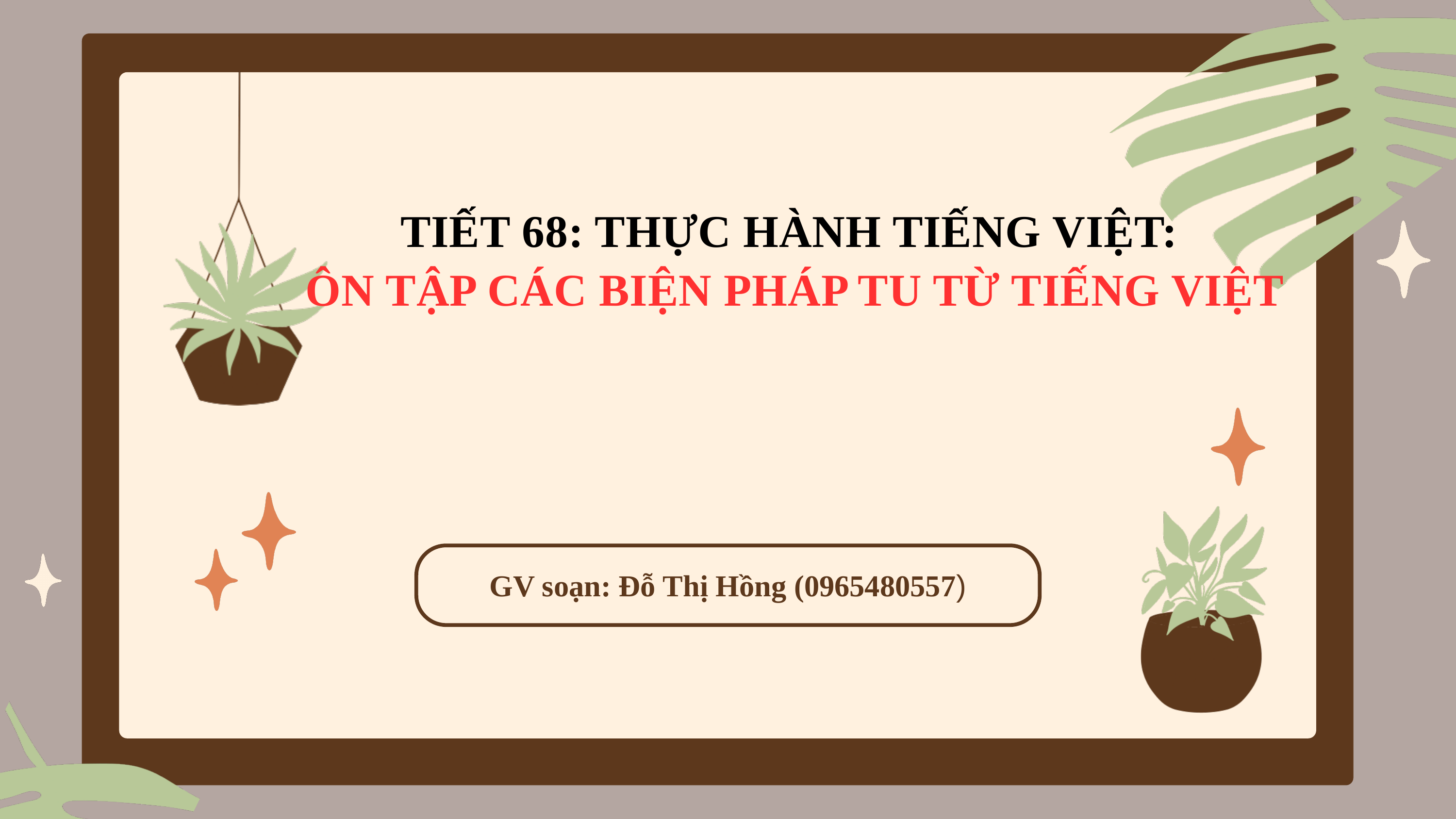

TIẾT 68: THỰC HÀNH TIẾNG VIỆT:
ÔN TẬP CÁC BIỆN PHÁP TU TỪ TIẾNG VIỆT

GV soạn: Đỗ Thị Hồng (0965480557)